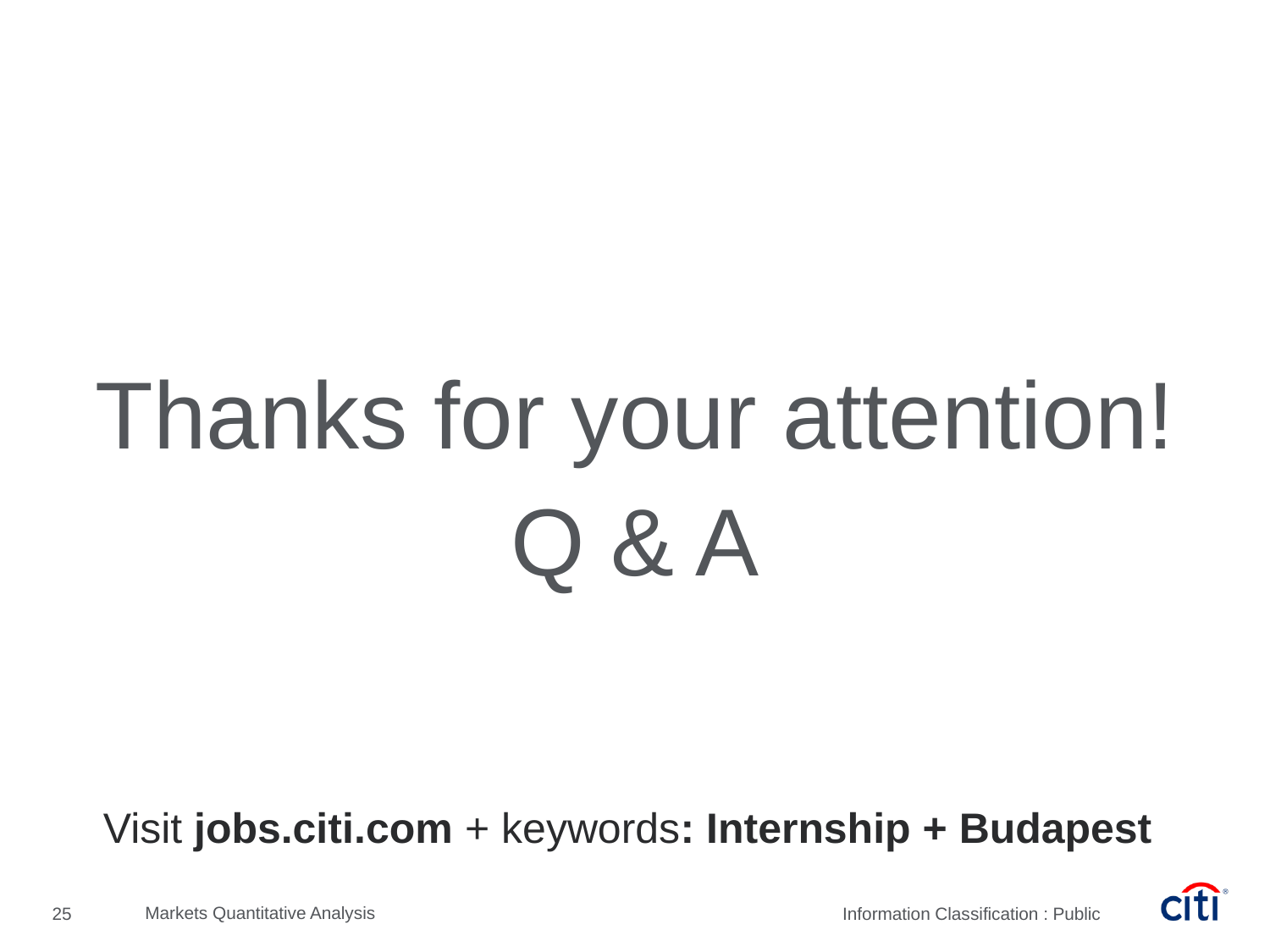

Thanks for your attention!
Q & A
Visit jobs.citi.com + keywords: Internship + Budapest